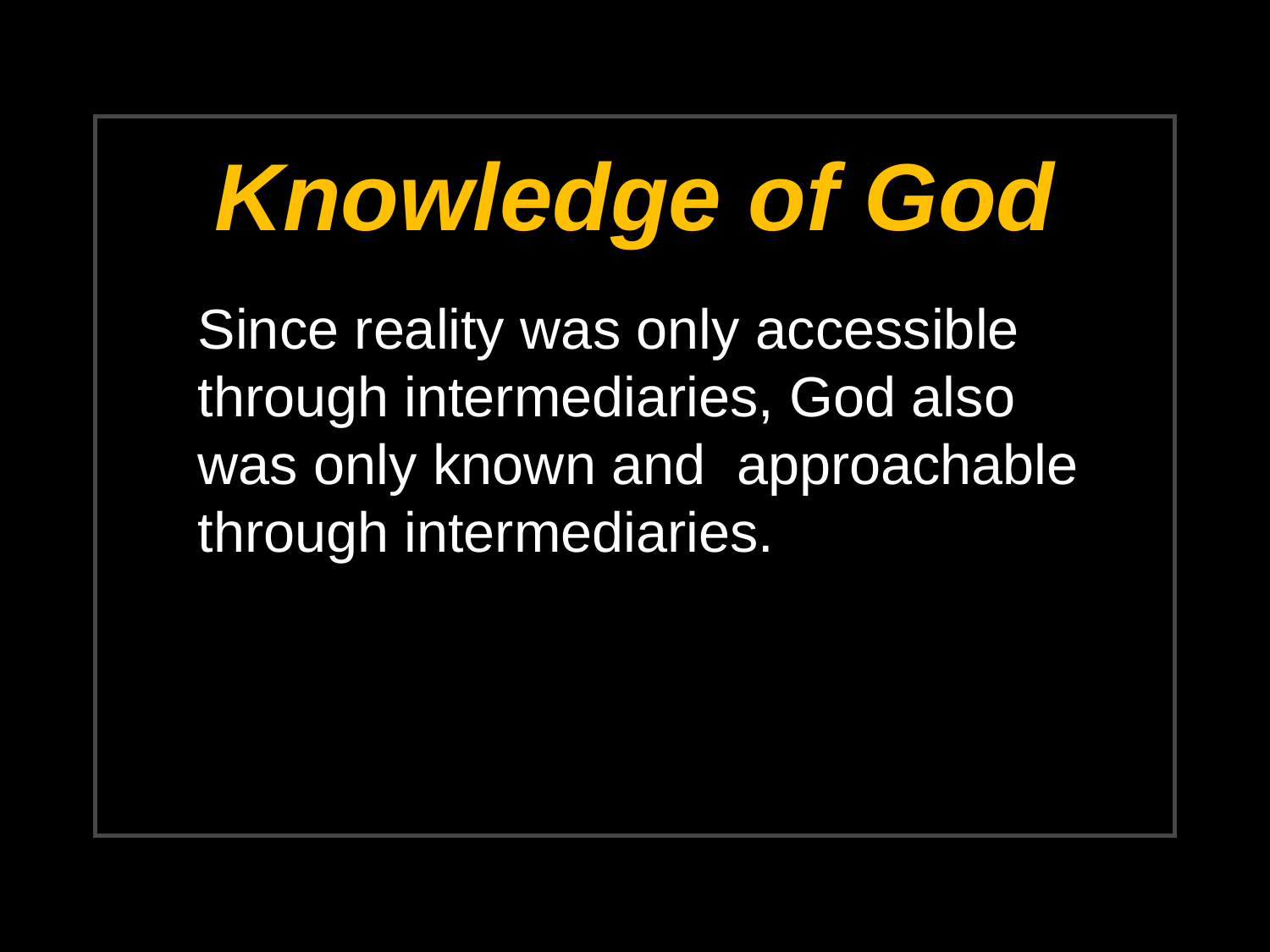

# Knowledge of God

Since reality was only accessible through intermediaries, God also was only known and  approachable  through intermediaries.